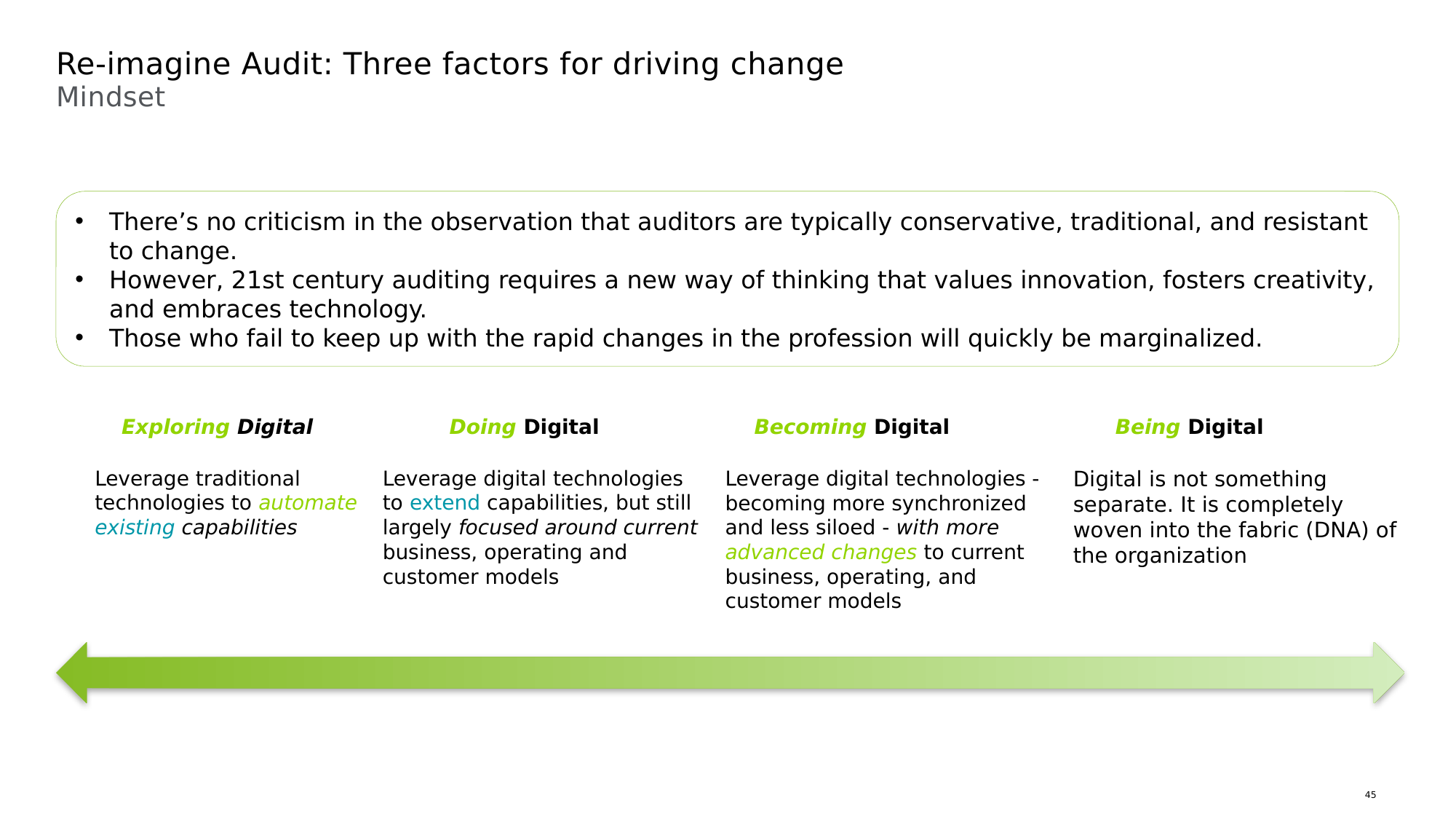

Re-imagine Audit: Three factors for driving change
Mindset

There’s no criticism in the observation that auditors are typically conservative, traditional, and resistant to change.
However, 21st century auditing requires a new way of thinking that values innovation, fosters creativity, and embraces technology.
Those who fail to keep up with the rapid changes in the profession will quickly be marginalized.
Exploring Digital
Doing Digital
Becoming Digital
Being Digital
Leverage traditional technologies to automate existing capabilities

Leverage digital technologies to extend capabilities, but still largely focused around current business, operating and customer models

Leverage digital technologies - becoming more synchronized and less siloed - with more advanced changes to current business, operating, and customer models

Digital is not something separate. It is completely woven into the fabric (DNA) of the organization

45